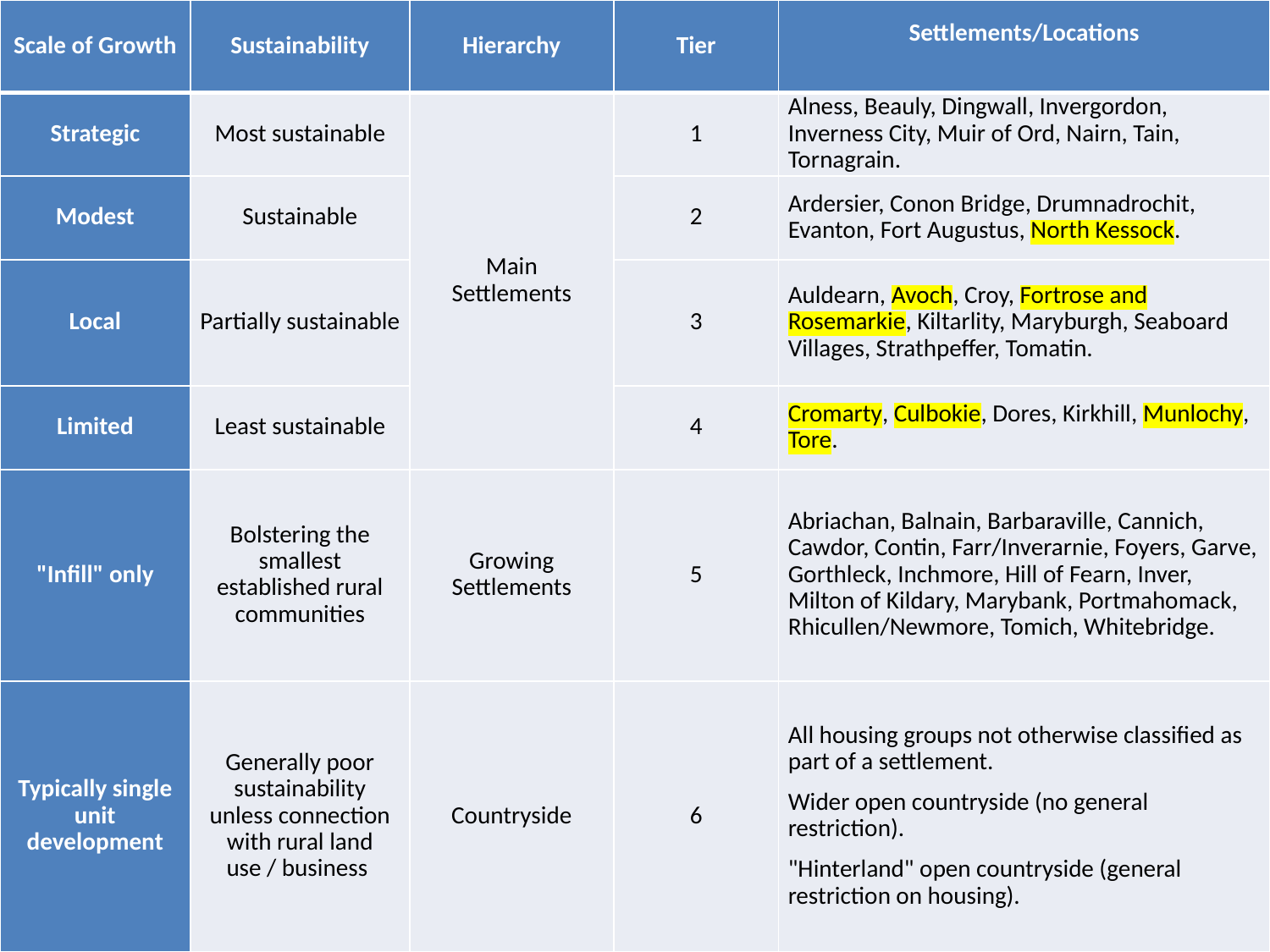

| Scale of Growth | Sustainability | Hierarchy | Tier | Settlements/Locations |
| --- | --- | --- | --- | --- |
| Strategic | Most sustainable | Main Settlements | 1 | Alness, Beauly, Dingwall, Invergordon, Inverness City, Muir of Ord, Nairn, Tain, Tornagrain. |
| Modest | Sustainable |  | 2 | Ardersier, Conon Bridge, Drumnadrochit, Evanton, Fort Augustus, North Kessock. |
| Local | Partially sustainable |  | 3 | Auldearn, Avoch, Croy, Fortrose and Rosemarkie, Kiltarlity, Maryburgh, Seaboard Villages, Strathpeffer, Tomatin. |
| Limited | Least sustainable |  | 4 | Cromarty, Culbokie, Dores, Kirkhill, Munlochy, Tore. |
| "Infill" only | Bolstering the smallest established rural communities | Growing Settlements | 5 | Abriachan, Balnain, Barbaraville, Cannich, Cawdor, Contin, Farr/Inverarnie, Foyers, Garve, Gorthleck, Inchmore, Hill of Fearn, Inver, Milton of Kildary, Marybank, Portmahomack, Rhicullen/Newmore, Tomich, Whitebridge. |
| Typically single unit development | Generally poor sustainability unless connection with rural land use / business | Countryside | 6 | All housing groups not otherwise classified as part of a settlement. Wider open countryside (no general restriction). "Hinterland" open countryside (general restriction on housing). |